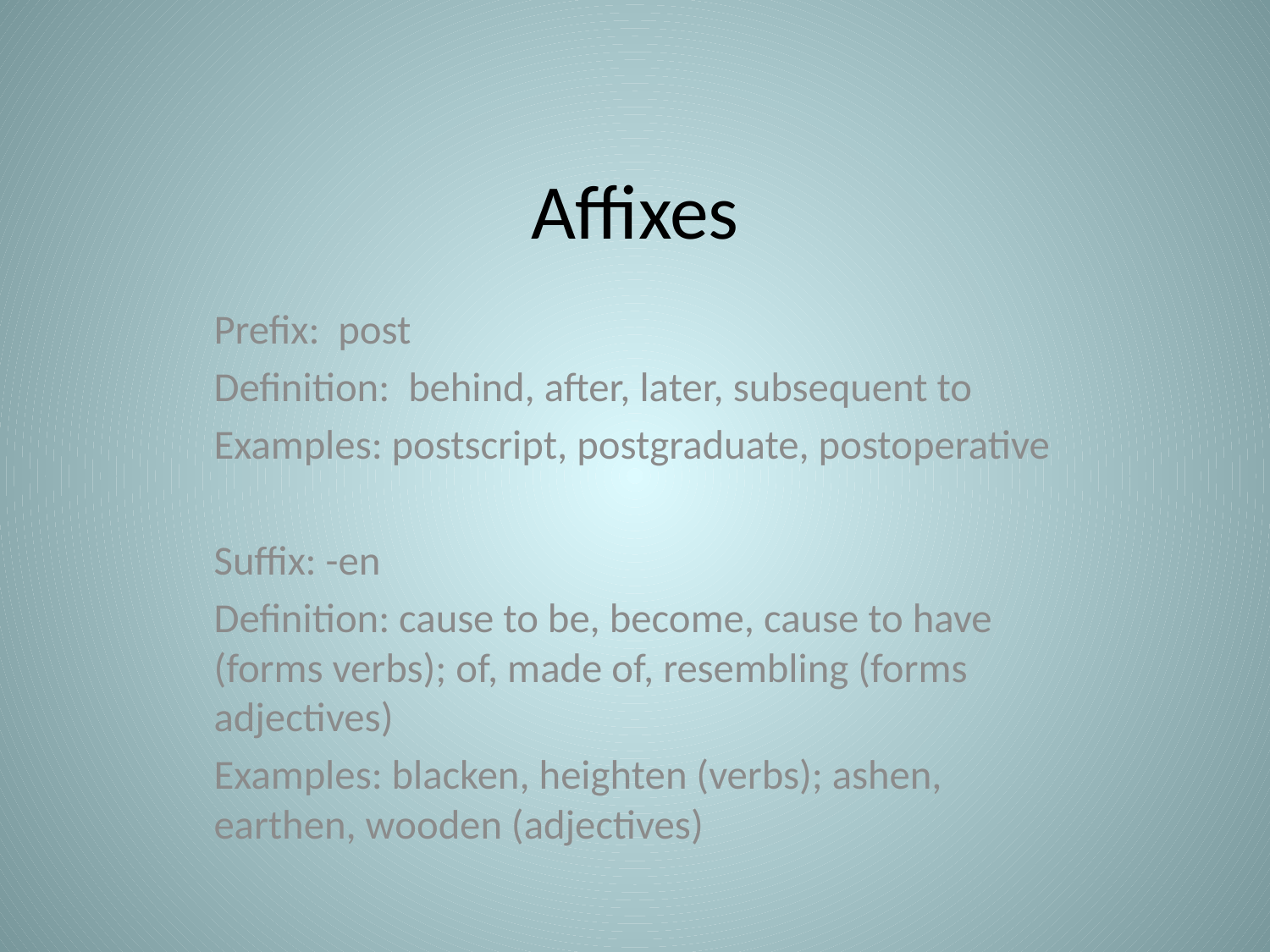

# Affixes
Prefix:  post
Definition:  behind, after, later, subsequent to
Examples: postscript, postgraduate, postoperative

Suffix: -en
Definition: cause to be, become, cause to have (forms verbs); of, made of, resembling (forms adjectives)
Examples: blacken, heighten (verbs); ashen, earthen, wooden (adjectives)